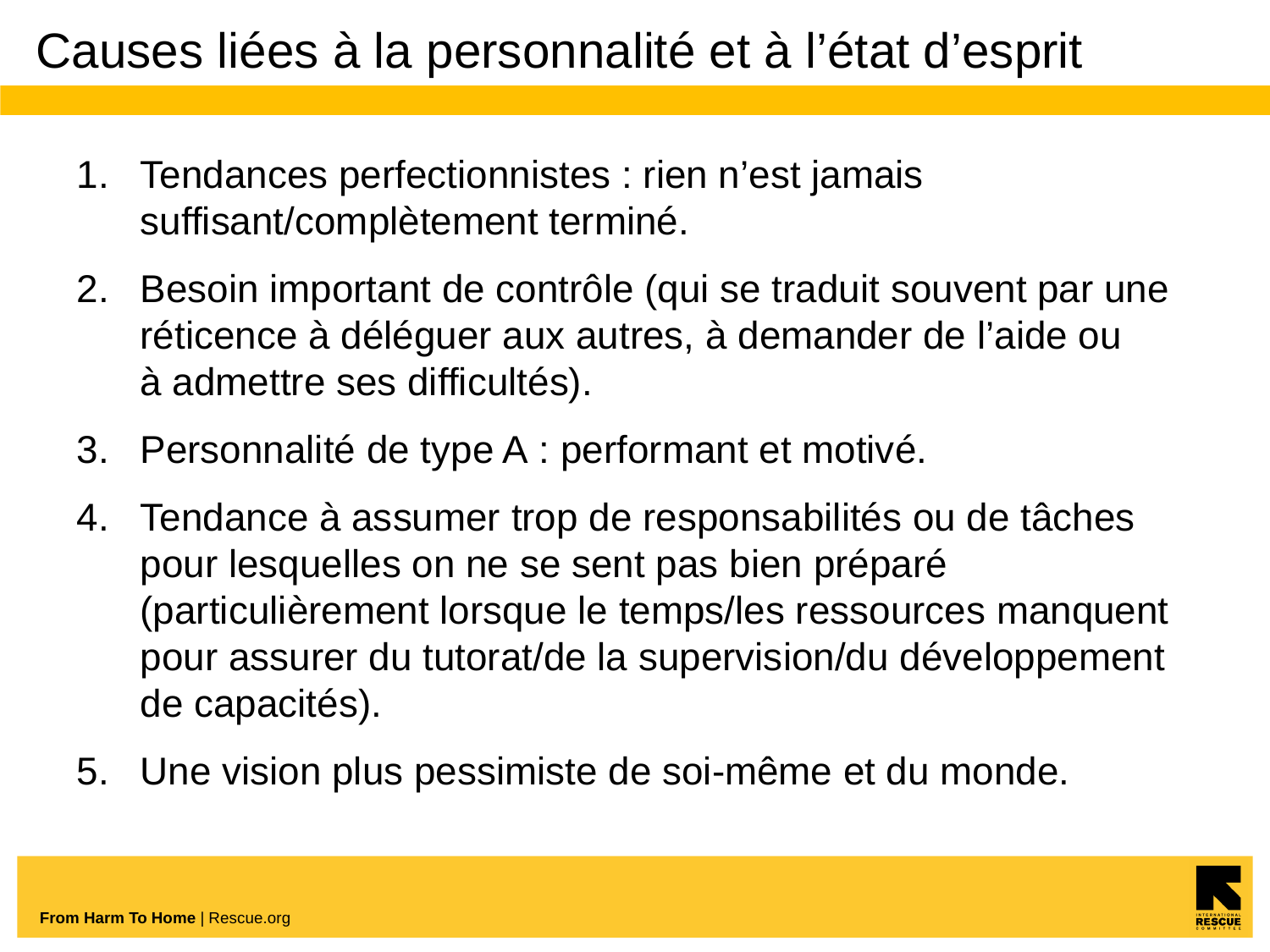

# Causes liées à la personnalité et à l’état d’esprit
Tendances perfectionnistes : rien n’est jamais suffisant/complètement terminé.
Besoin important de contrôle (qui se traduit souvent par une réticence à déléguer aux autres, à demander de l’aide ou
à admettre ses difficultés).
Personnalité de type A : performant et motivé.
Tendance à assumer trop de responsabilités ou de tâches pour lesquelles on ne se sent pas bien préparé (particulièrement lorsque le temps/les ressources manquent pour assurer du tutorat/de la supervision/du développement de capacités).
Une vision plus pessimiste de soi-même et du monde.